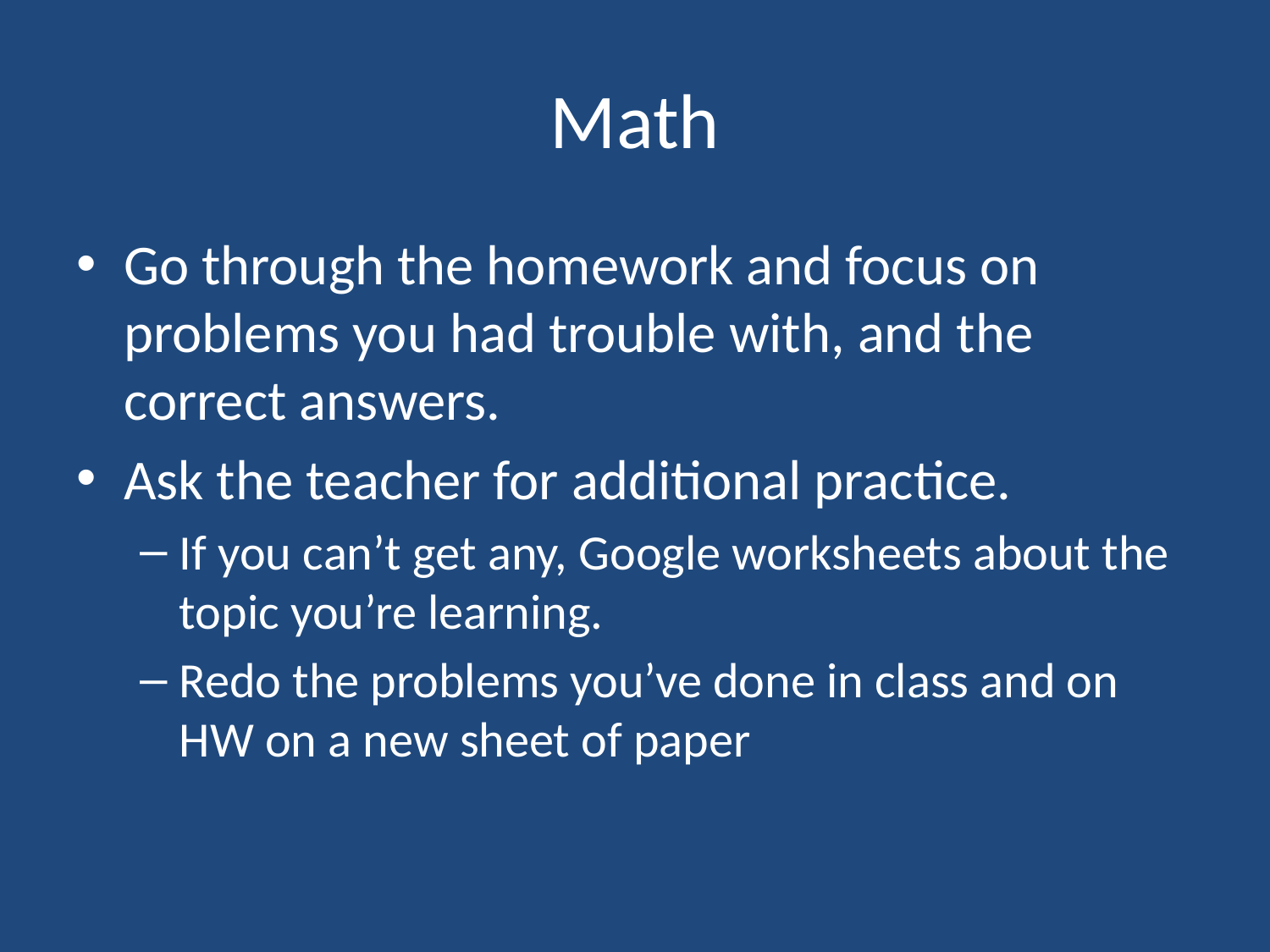

# Math
Go through the homework and focus on problems you had trouble with, and the correct answers.
Ask the teacher for additional practice.
If you can’t get any, Google worksheets about the topic you’re learning.
Redo the problems you’ve done in class and on HW on a new sheet of paper